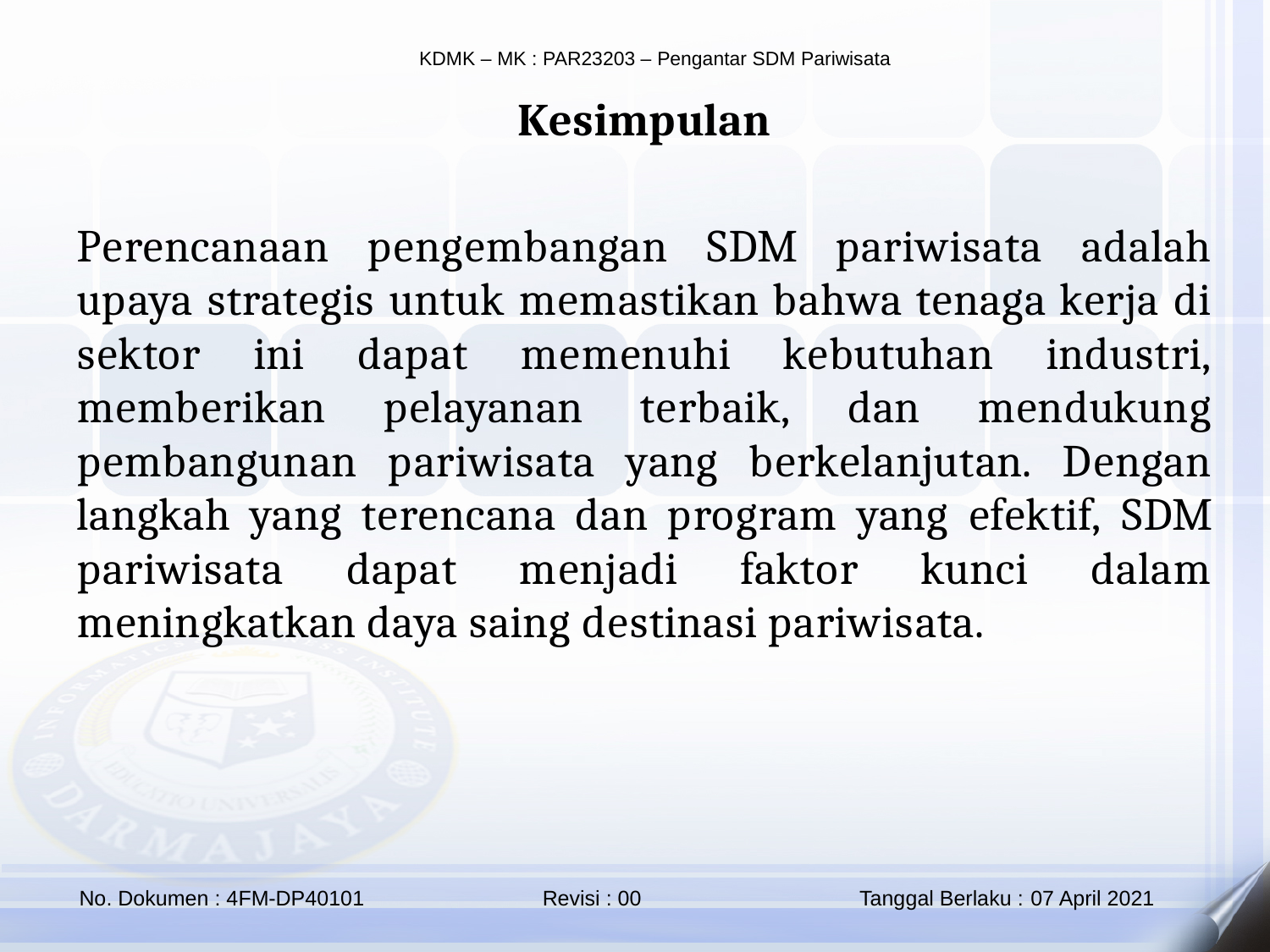

Kesimpulan

Perencanaan pengembangan SDM pariwisata adalah upaya strategis untuk memastikan bahwa tenaga kerja di sektor ini dapat memenuhi kebutuhan industri, memberikan pelayanan terbaik, dan mendukung pembangunan pariwisata yang berkelanjutan. Dengan langkah yang terencana dan program yang efektif, SDM pariwisata dapat menjadi faktor kunci dalam meningkatkan daya saing destinasi pariwisata.